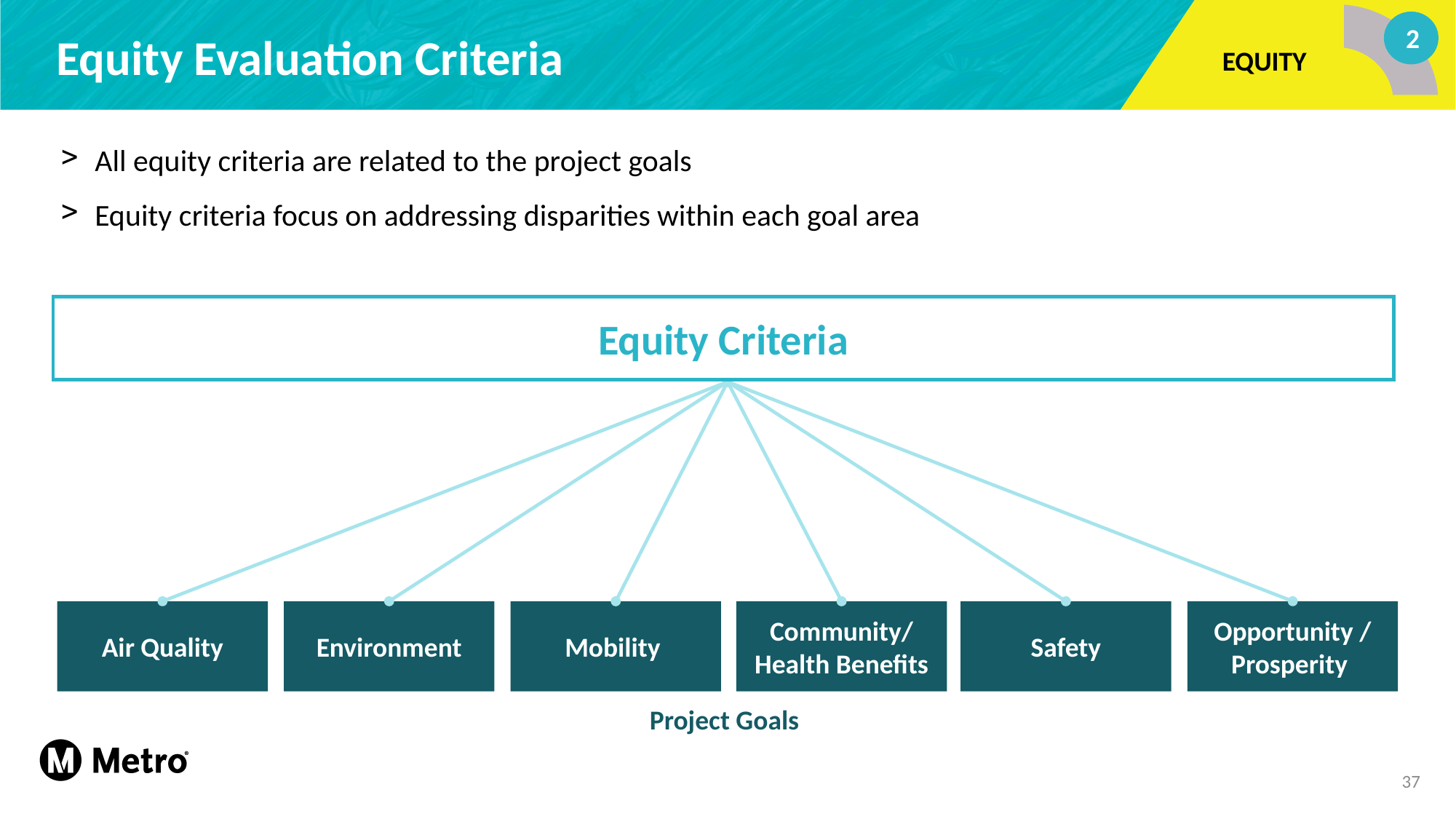

2
# Equity Evaluation Criteria
EQUITY
All equity criteria are related to the project goals
Equity criteria focus on addressing disparities within each goal area
Equity Criteria
Air Quality
Environment
Mobility
Community/
Health Benefits
Safety
Opportunity /
Prosperity
Project Goals
37